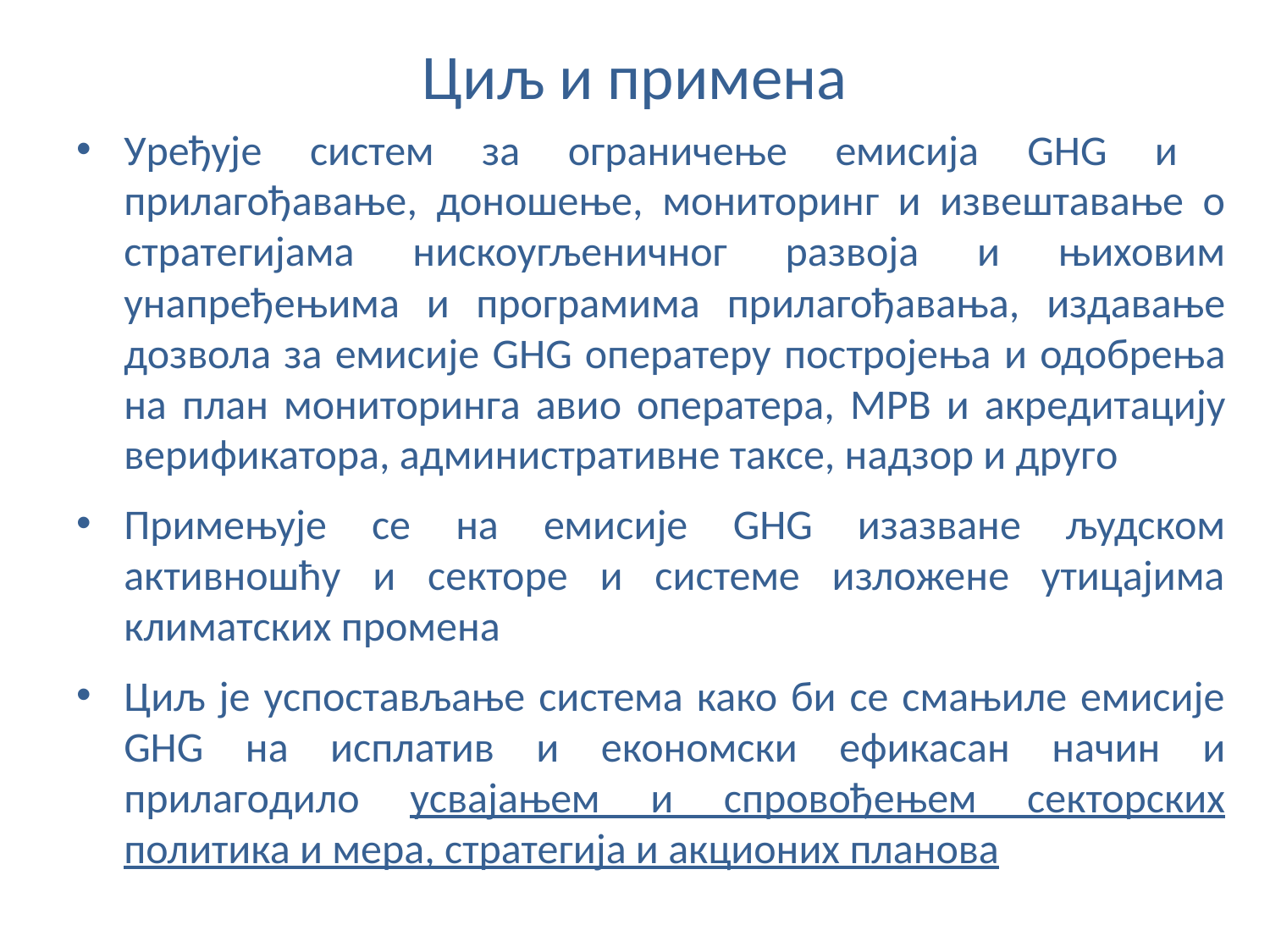

# Циљ и примена
Уређује систем за ограничење емисија GHG и  прилагођавање, доношење, мониторинг и извештавање о стратегијама нискоугљеничног развоја и њиховим унапређењима и програмима прилагођавања, издавање дозвола за емисије GHG оператеру постројења и одобрења на план мониторинга авио оператера, МРВ и акредитацију верификатора, административне таксе, надзор и друго
Примењује се на емисије GHG изазване људском активношћу и секторе и системе изложене утицајима климатских промена
Циљ је успостављање система како би се смањиле емисије GHG на исплатив и економски ефикасан начин и прилагодило усвајањем и спровођењем секторских политика и мера, стратегија и акционих планова